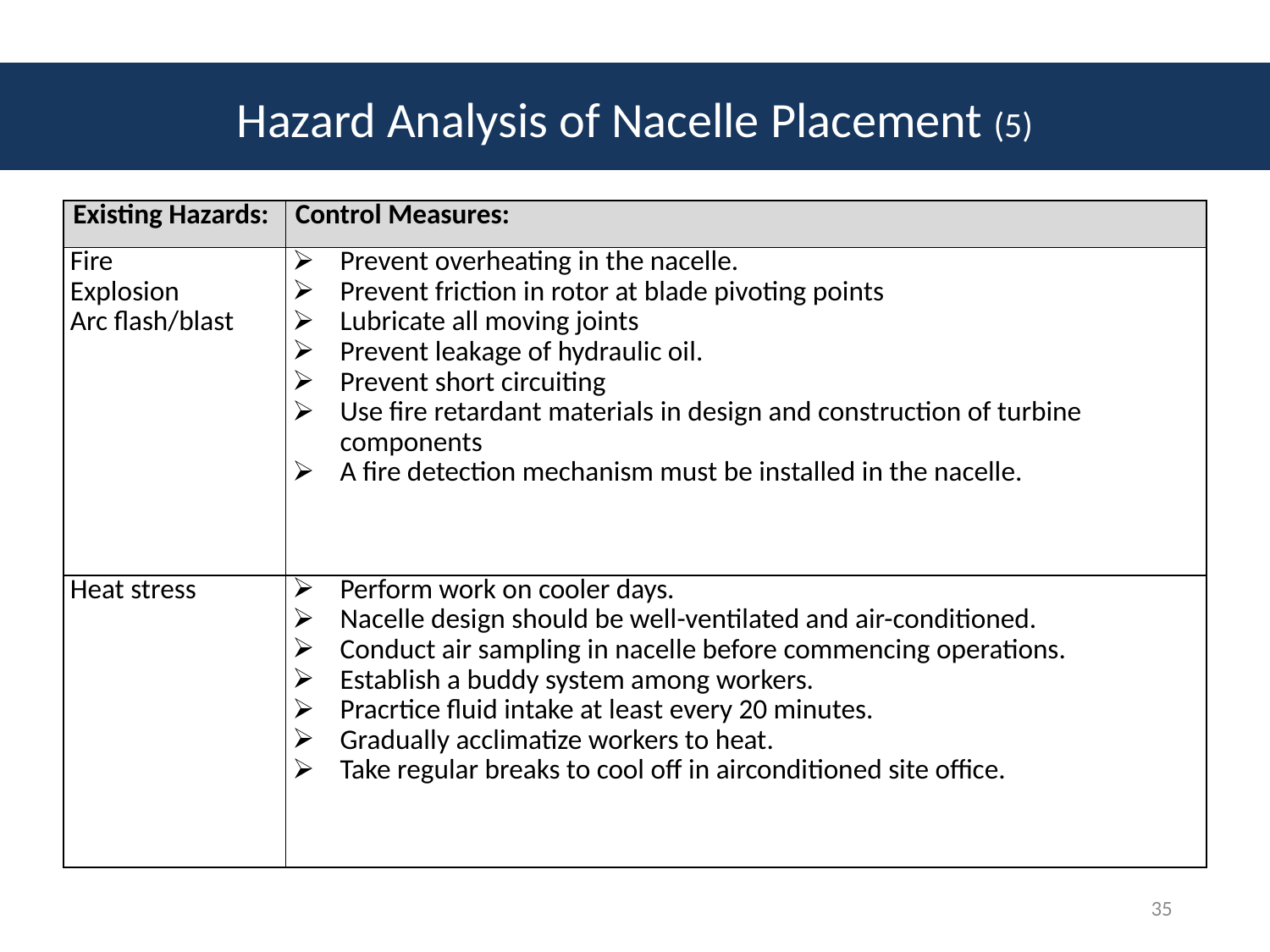

# Hazard Analysis of Nacelle Placement (5)

| Existing Hazards: | Control Measures: |
| --- | --- |
| Fire Explosion Arc flash/blast | Prevent overheating in the nacelle. Prevent friction in rotor at blade pivoting points Lubricate all moving joints Prevent leakage of hydraulic oil. Prevent short circuiting Use fire retardant materials in design and construction of turbine components A fire detection mechanism must be installed in the nacelle. |
| Heat stress | Perform work on cooler days. Nacelle design should be well-ventilated and air-conditioned. Conduct air sampling in nacelle before commencing operations. Establish a buddy system among workers. Pracrtice fluid intake at least every 20 minutes. Gradually acclimatize workers to heat. Take regular breaks to cool off in airconditioned site office. |
35